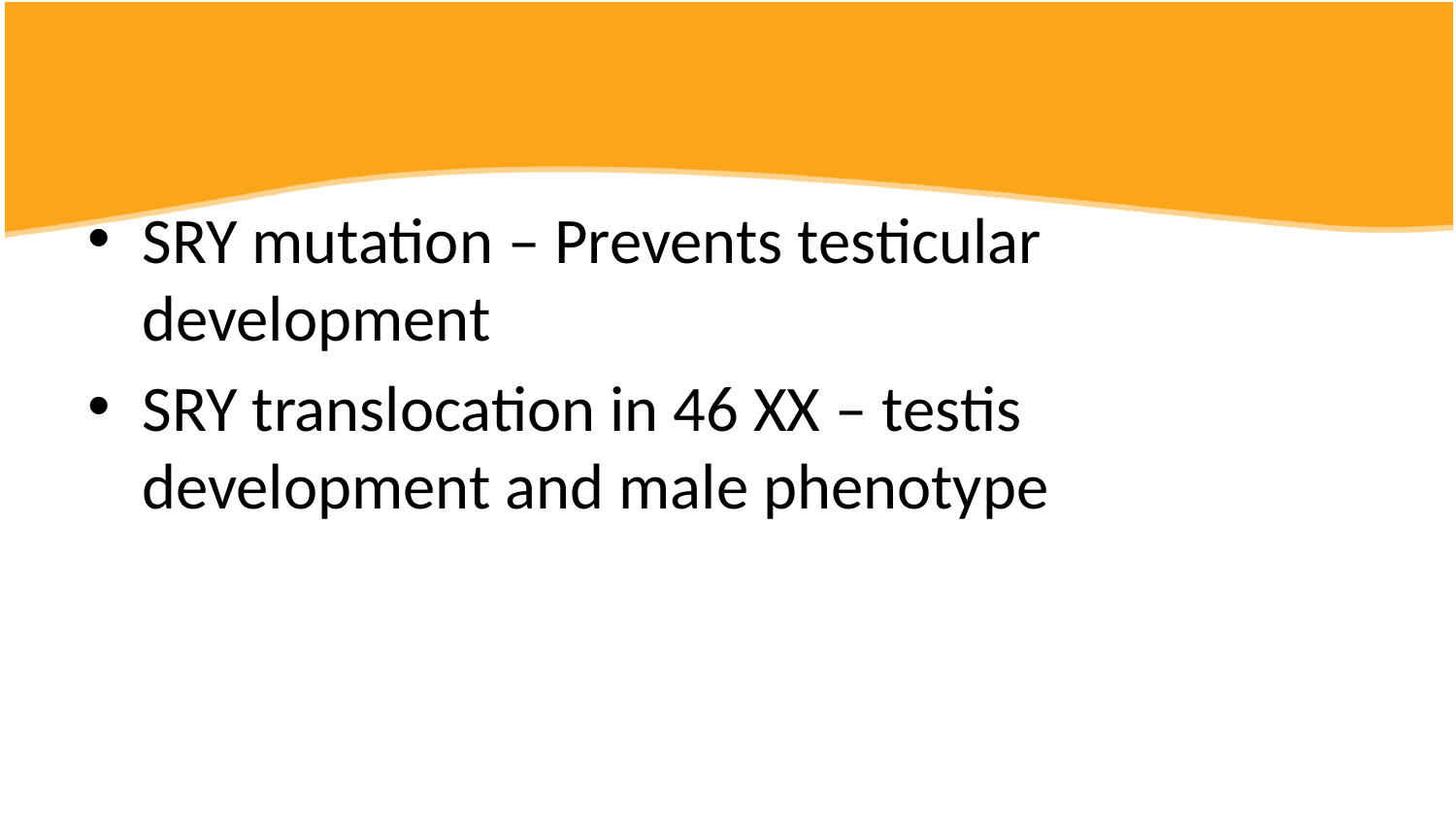

#
SRY mutation – Prevents testicular development
SRY translocation in 46 XX – testis development and male phenotype